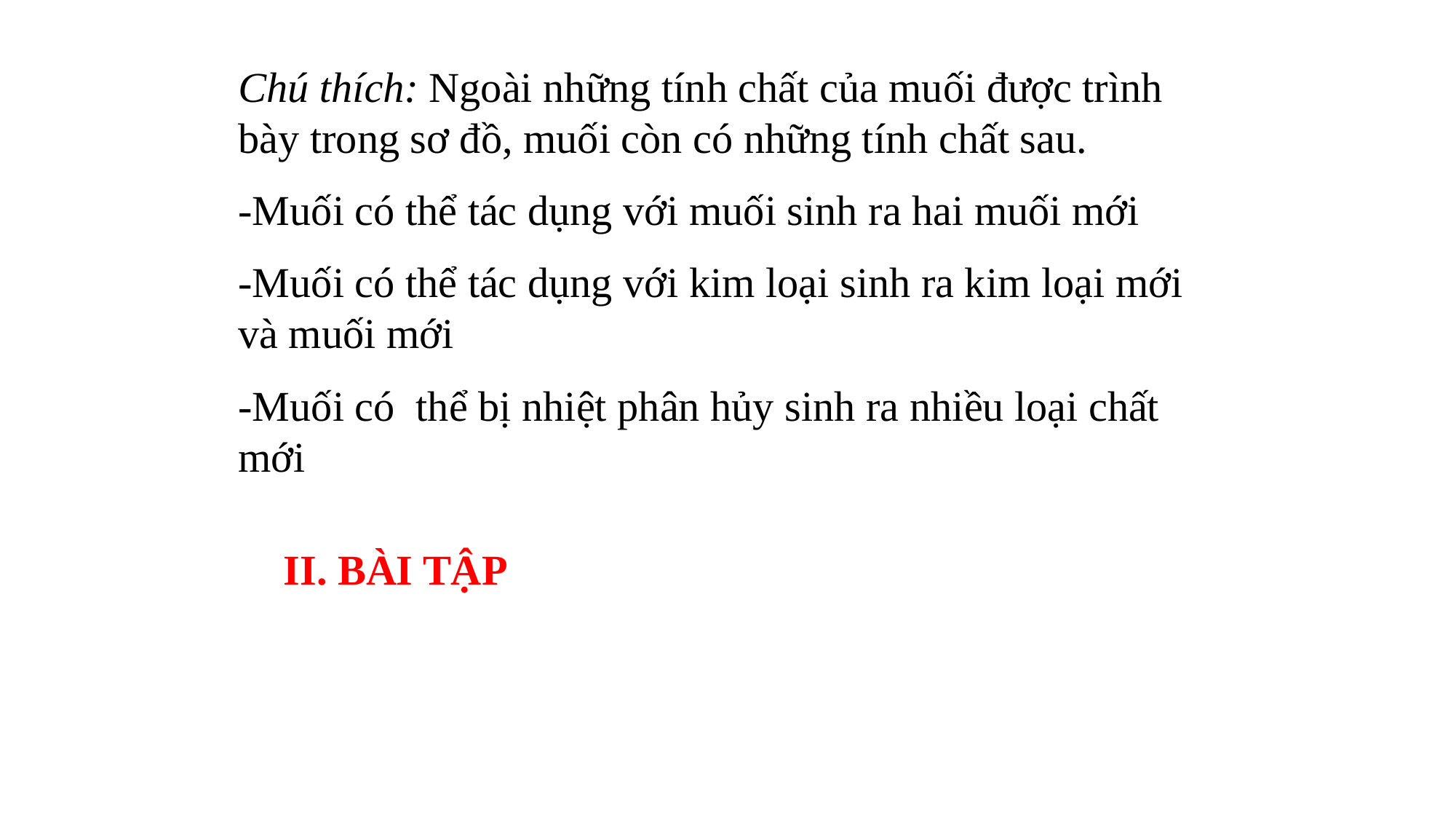

Chú thích: Ngoài những tính chất của muối được trình bày trong sơ đồ, muối còn có những tính chất sau.
-Muối có thể tác dụng với muối sinh ra hai muối mới
-Muối có thể tác dụng với kim loại sinh ra kim loại mới và muối mới
-Muối có  thể bị nhiệt phân hủy sinh ra nhiều loại chất mới
II. BÀI TẬP